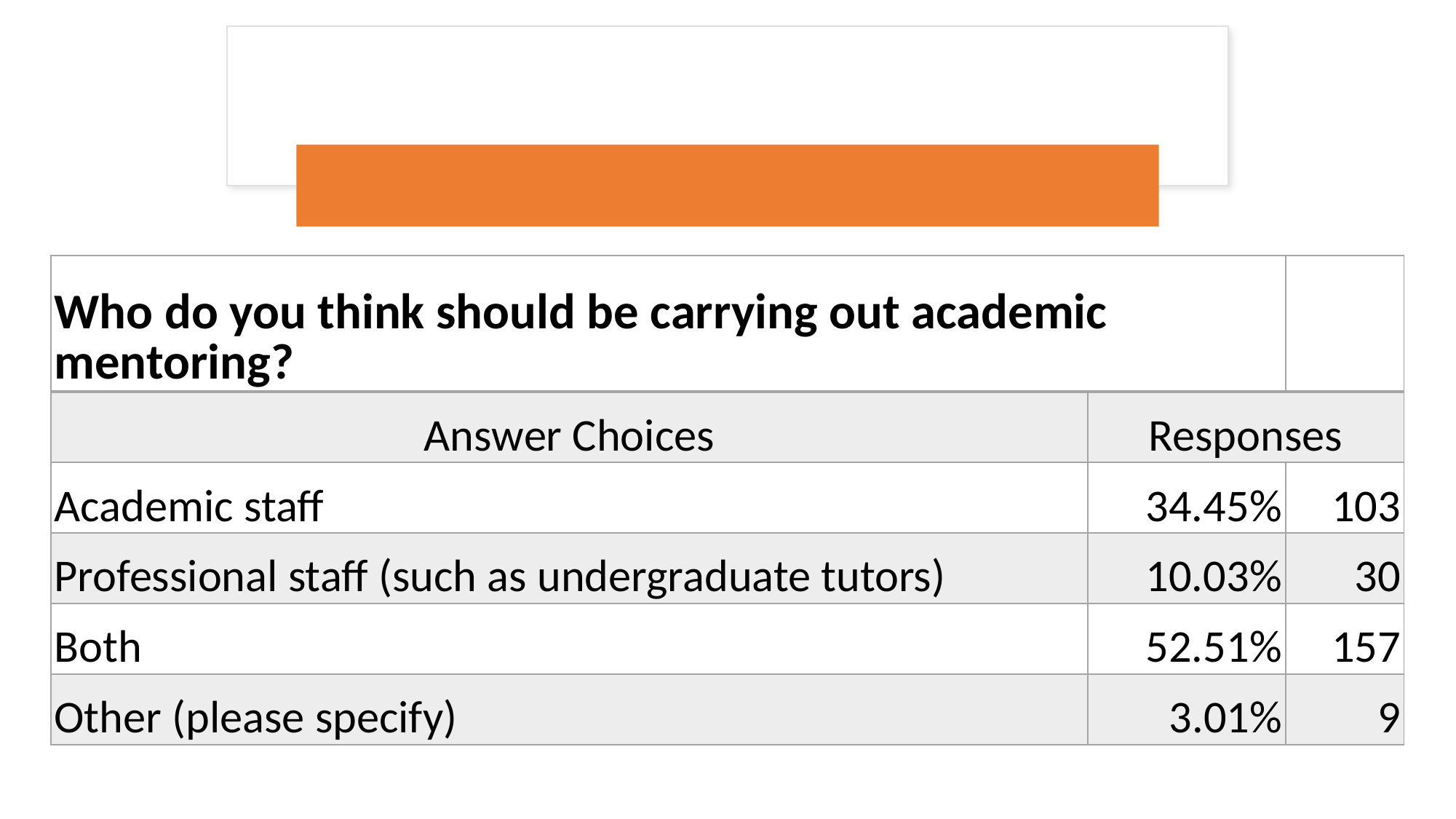

#

| Who do you think should be carrying out academic mentoring? |  |  |
| --- | --- | --- |
| Answer Choices | Responses |  |
| Academic staff | 34.45% | 103 |
| Professional staff (such as undergraduate tutors) | 10.03% | 30 |
| Both | 52.51% | 157 |
| Other (please specify) | 3.01% | 9 |
Dr Akile Ahmet, Eden Centre
10